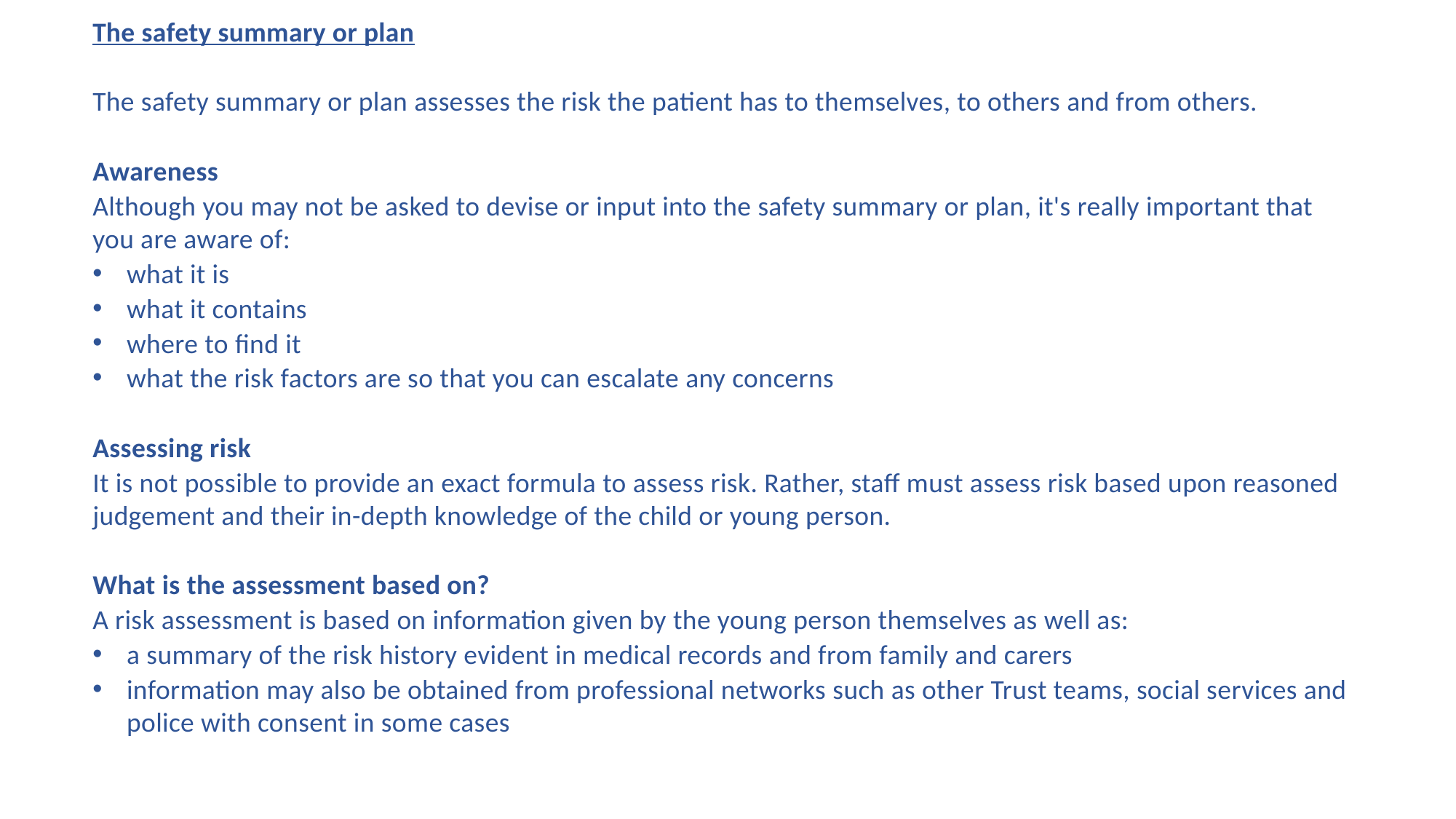

The safety summary or plan

The safety summary or plan assesses the risk the patient has to themselves, to others and from others.

Awareness
Although you may not be asked to devise or input into the safety summary or plan, it's really important that you are aware of:
what it is
what it contains
where to find it
what the risk factors are so that you can escalate any concerns

Assessing risk
It is not possible to provide an exact formula to assess risk. Rather, staff must assess risk based upon reasoned judgement and their in-depth knowledge of the child or young person.

What is the assessment based on?
A risk assessment is based on information given by the young person themselves as well as:
a summary of the risk history evident in medical records and from family and carers
information may also be obtained from professional networks such as other Trust teams, social services and police with consent in some cases